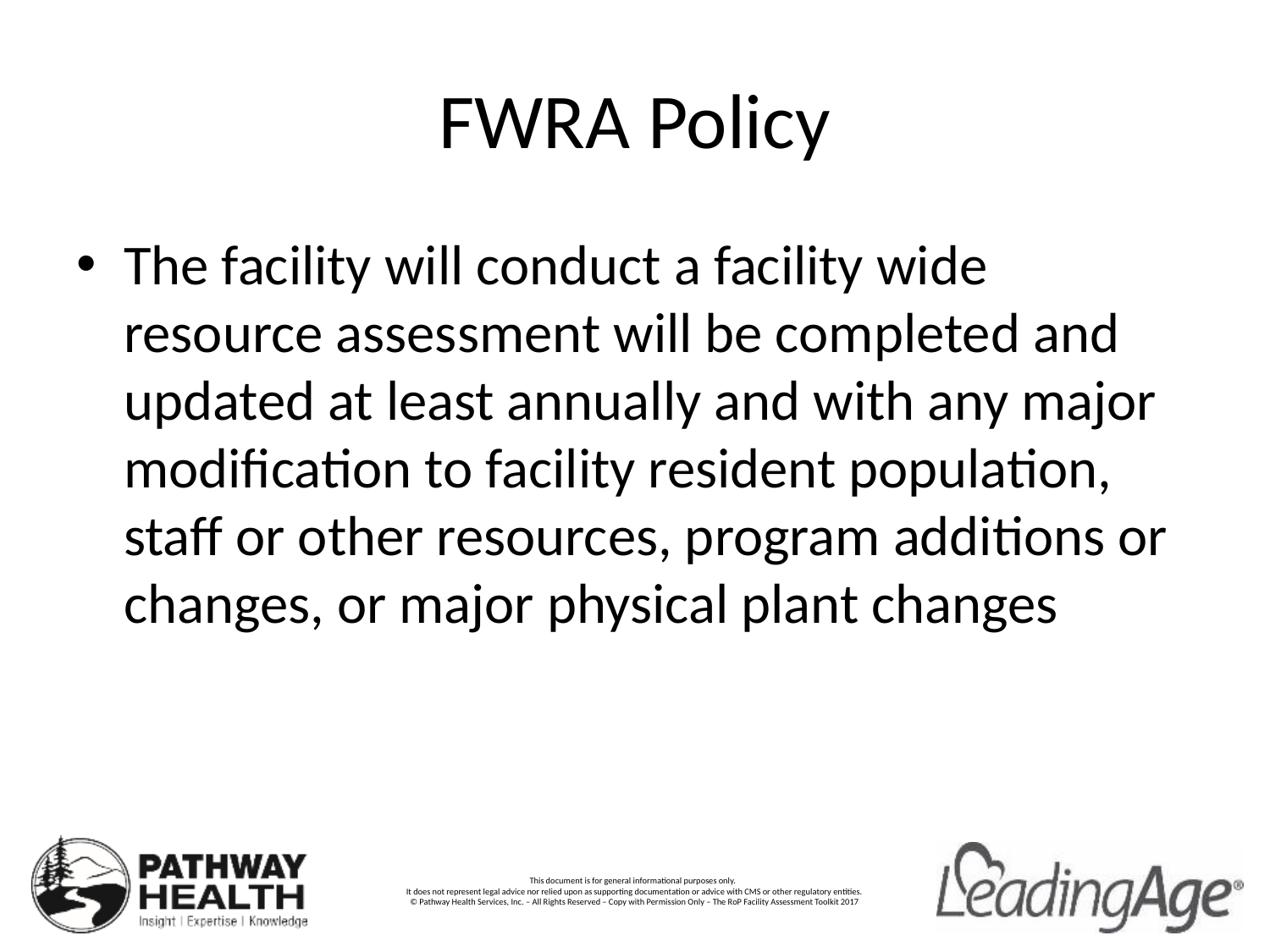

# FWRA Policy
The facility will conduct a facility wide resource assessment will be completed and updated at least annually and with any major modification to facility resident population, staff or other resources, program additions or changes, or major physical plant changes